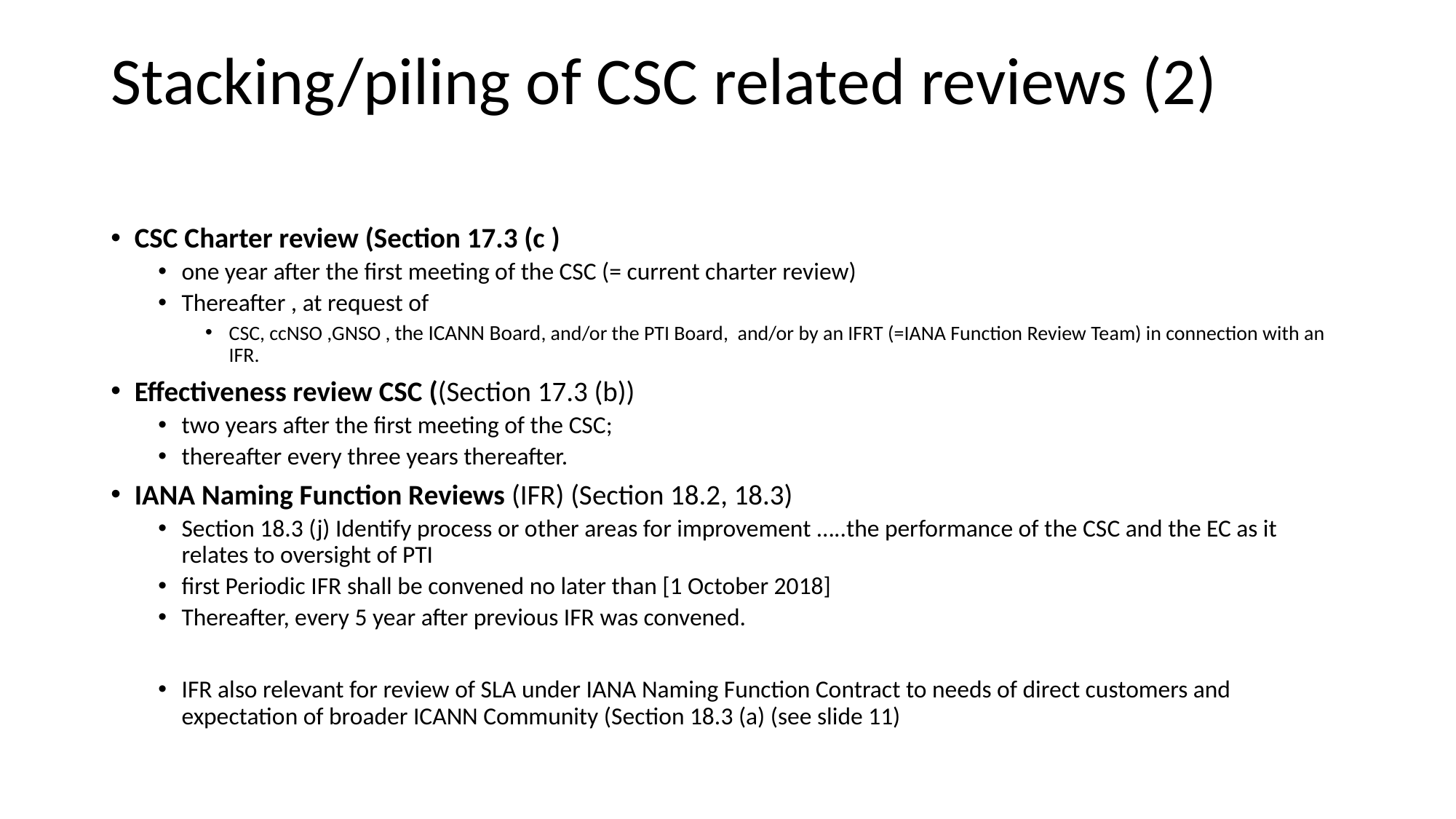

# Stacking/piling of CSC related reviews (2)
CSC Charter review (Section 17.3 (c )
one year after the first meeting of the CSC (= current charter review)
Thereafter , at request of
CSC, ccNSO ,GNSO , the ICANN Board, and/or the PTI Board,  and/or by an IFRT (=IANA Function Review Team) in connection with an IFR.
Effectiveness review CSC ((Section 17.3 (b))
two years after the first meeting of the CSC;
thereafter every three years thereafter.
IANA Naming Function Reviews (IFR) (Section 18.2, 18.3)
Section 18.3 (j) Identify process or other areas for improvement …..the performance of the CSC and the EC as it relates to oversight of PTI
first Periodic IFR shall be convened no later than [1 October 2018]
Thereafter, every 5 year after previous IFR was convened.

IFR also relevant for review of SLA under IANA Naming Function Contract to needs of direct customers and expectation of broader ICANN Community (Section 18.3 (a) (see slide 11)